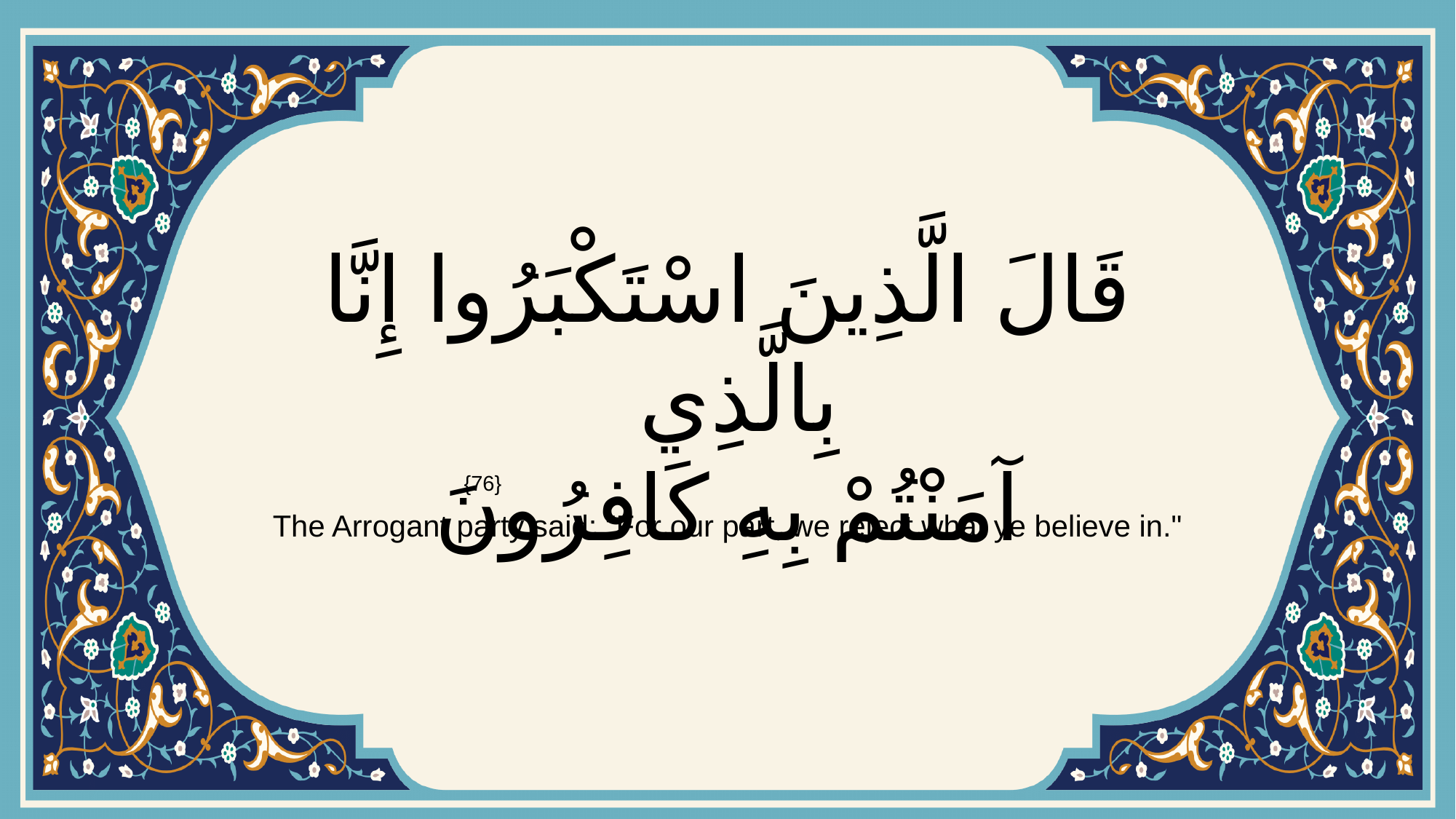

# قَالَ الَّذِينَ اسْتَكْبَرُوا إِنَّا بِالَّذِي آمَنْتُمْ بِهِ كَافِرُونَ
{76}
The Arrogant party said: "For our part, we reject what ye believe in."